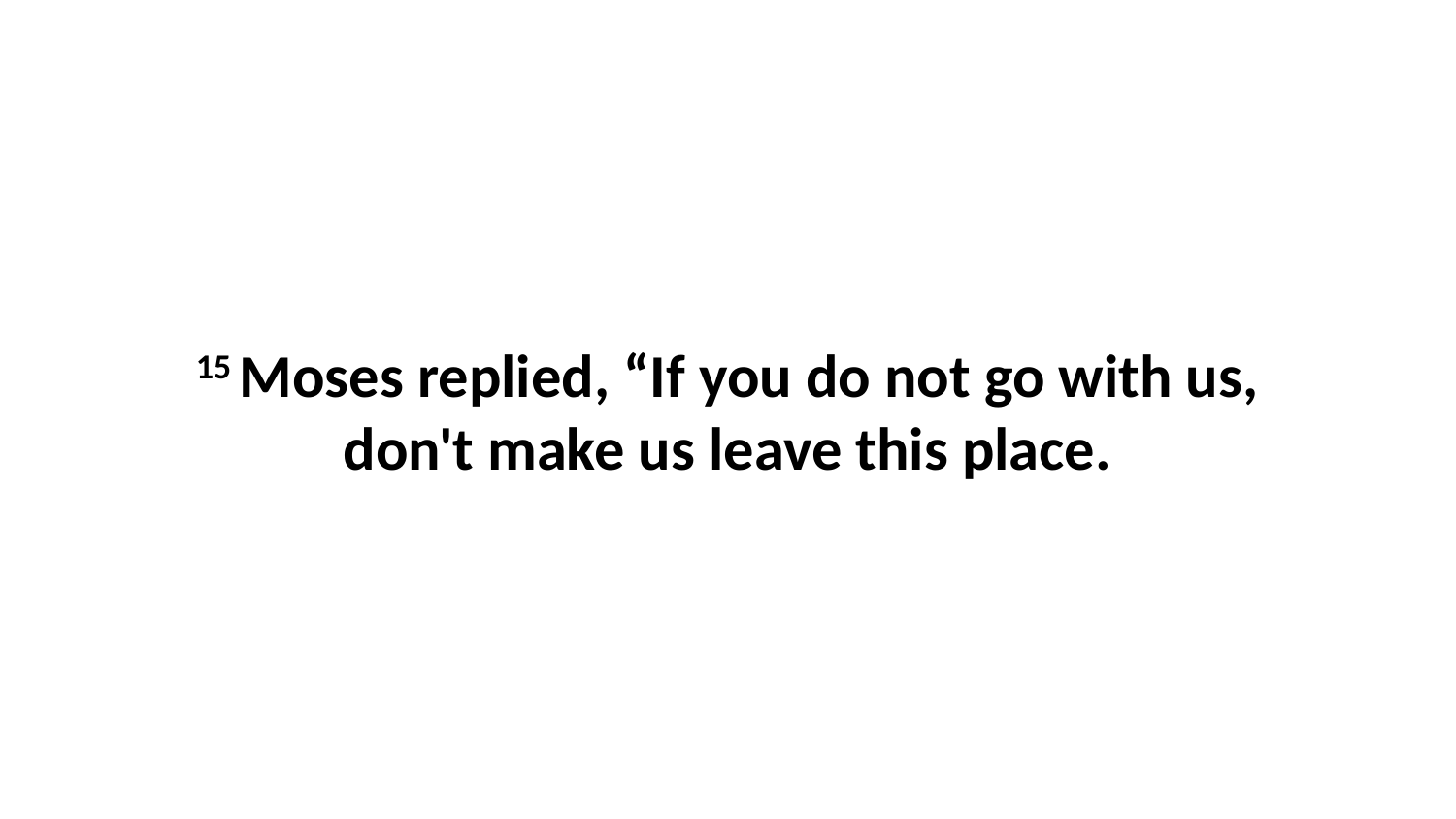

15 Moses replied, “If you do not go with us, don't make us leave this place.